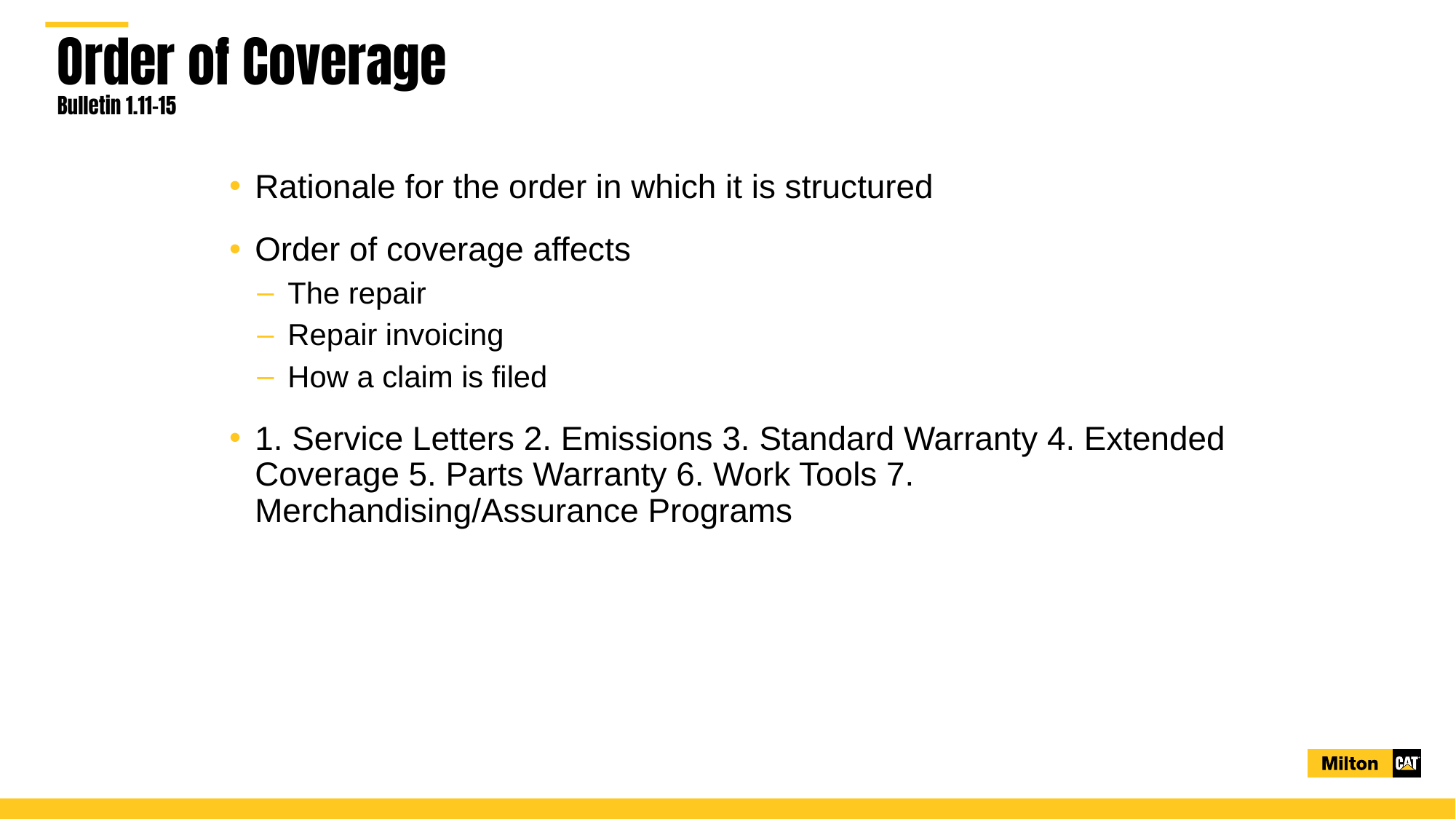

# Order of Coverage Bulletin 1.11-15
Rationale for the order in which it is structured
Order of coverage affects
The repair
Repair invoicing
How a claim is filed
1. Service Letters 2. Emissions 3. Standard Warranty 4. Extended Coverage 5. Parts Warranty 6. Work Tools 7. Merchandising/Assurance Programs